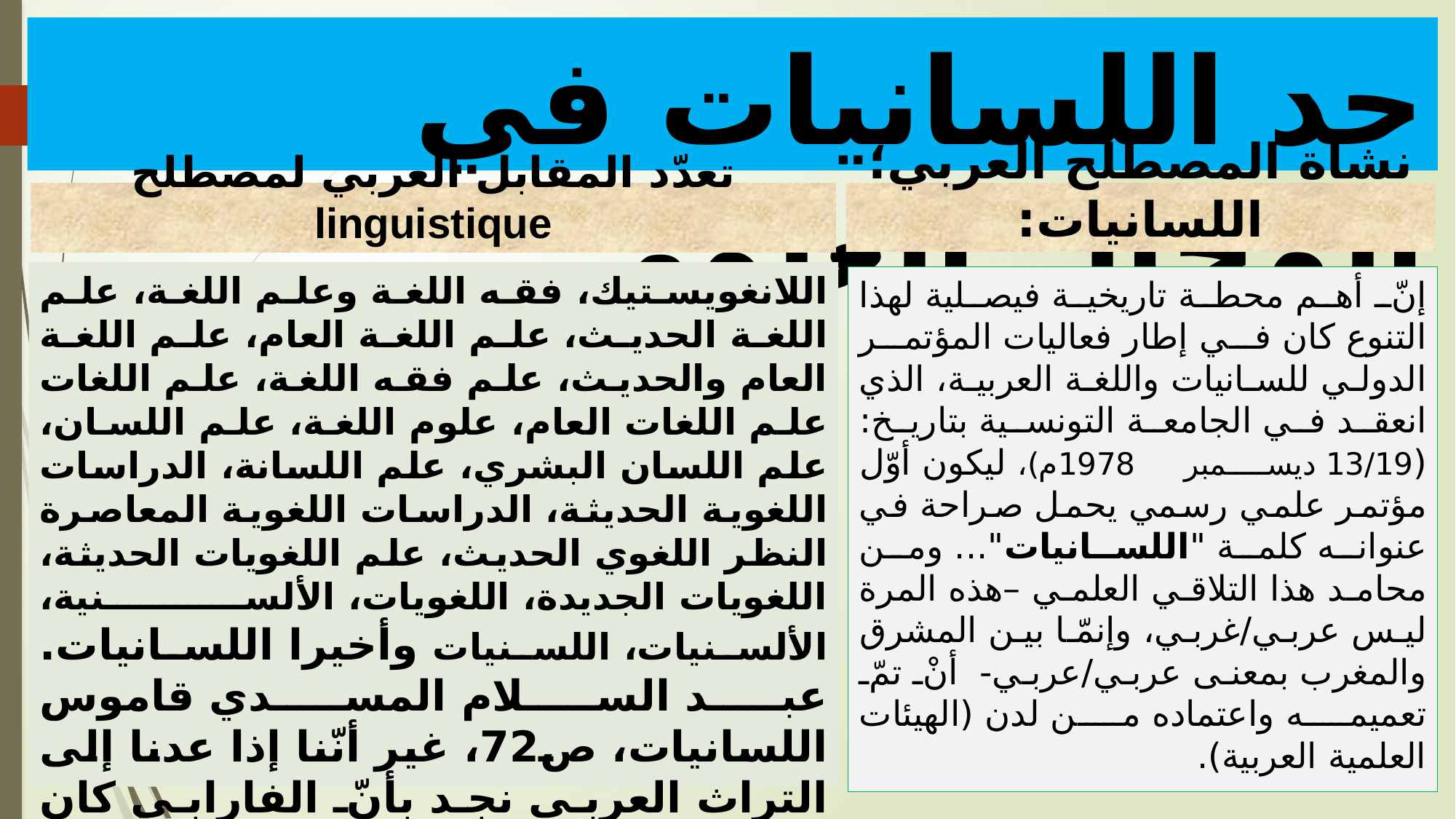

# حد اللسانيات في المجال العلمي:
نشأة المصطلح العربي؛ اللسانيات:
تعدّد المقابل العربي لمصطلح linguistique
اللانغويستيك، فقه اللغة وعلم اللغة، علم اللغة الحديث، علم اللغة العام، علم اللغة العام والحديث، علم فقه اللغة، علم اللغات علم اللغات العام، علوم اللغة، علم اللسان، علم اللسان البشري، علم اللسانة، الدراسات اللغوية الحديثة، الدراسات اللغوية المعاصرة النظر اللغوي الحديث، علم اللغويات الحديثة، اللغويات الجديدة، اللغويات، الألسنية، الألسنيات، اللسنيات وأخيرا اللسانيات. عبد السلام المسدي قاموس اللسانيات، ص72، غير أنّنا إذا عدنا إلى التراث العربي نجد بأنّ الفارابي كان أوّل من استعمل تركيبة (علم اللسان) في كتابه الشهير (إحصاء العلوم) للدلالة على هذه الصناعة، يقول" .. علم اللسان ضربان، أحدهما.. والثاني علم قوانين في صناعة أقاويل كلية.." أبو نصر محمد الفارابي، إحصاء العلوم، ص9
إنّ أهم محطة تاريخية فيصلية لهذا التنوع كان في إطار فعاليات المؤتمر الدولي للسانيات واللغة العربية، الذي انعقد في الجامعة التونسية بتاريخ: (13/19 ديسمبر 1978م)، ليكون أوّل مؤتمر علمي رسمي يحمل صراحة في عنوانه كلمة "اللسانيات"... ومن محامد هذا التلاقي العلمي –هذه المرة ليس عربي/غربي، وإنمّا بين المشرق والمغرب بمعنى عربي/عربي-  أنْ تمّ تعميمه واعتماده من لدن (الهيئات العلمية العربية).